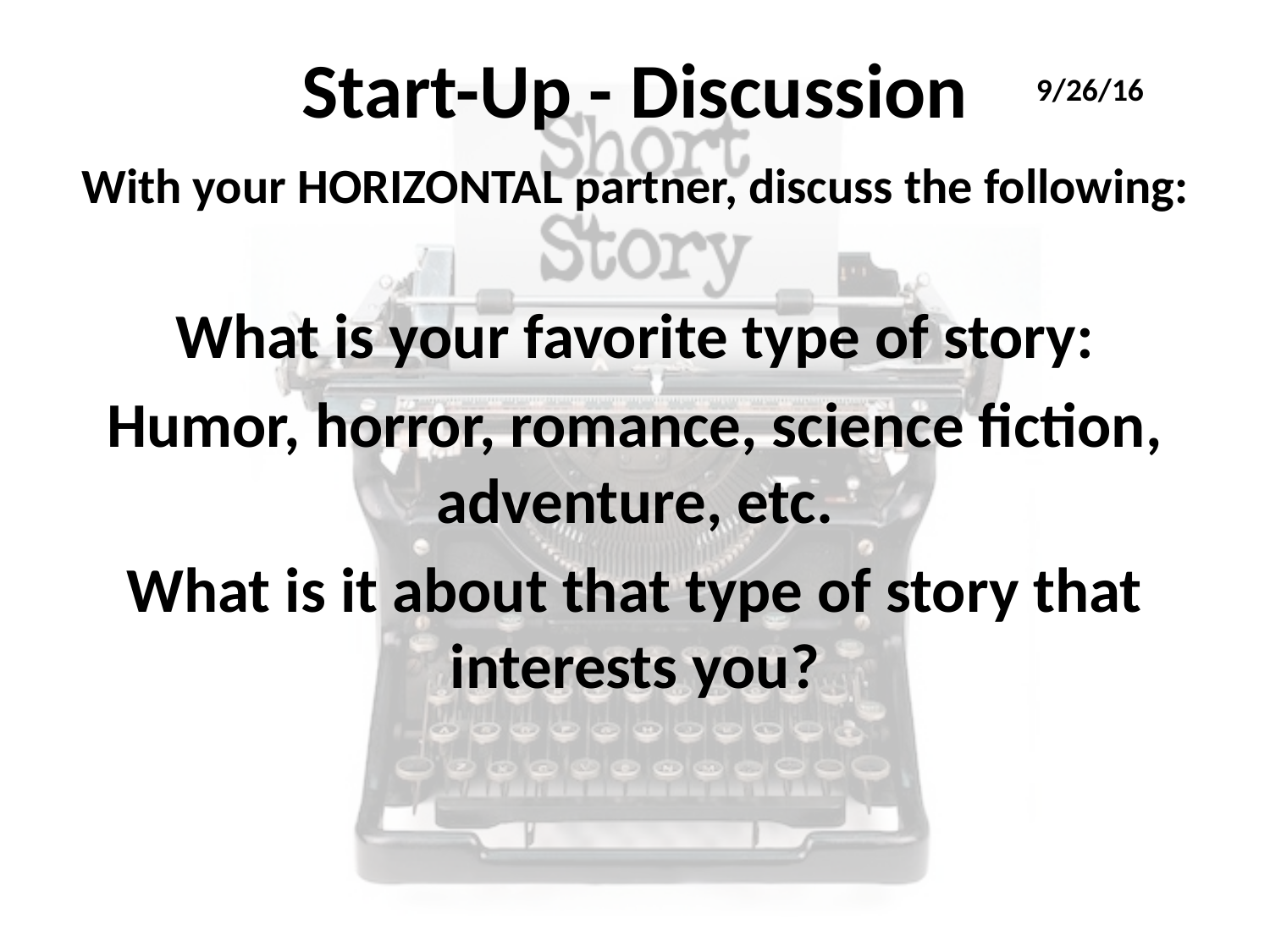

# Start-Up - Discussion
9/26/16
With your HORIZONTAL partner, discuss the following:

What is your favorite type of story:
Humor, horror, romance, science fiction, adventure, etc.
What is it about that type of story that interests you?